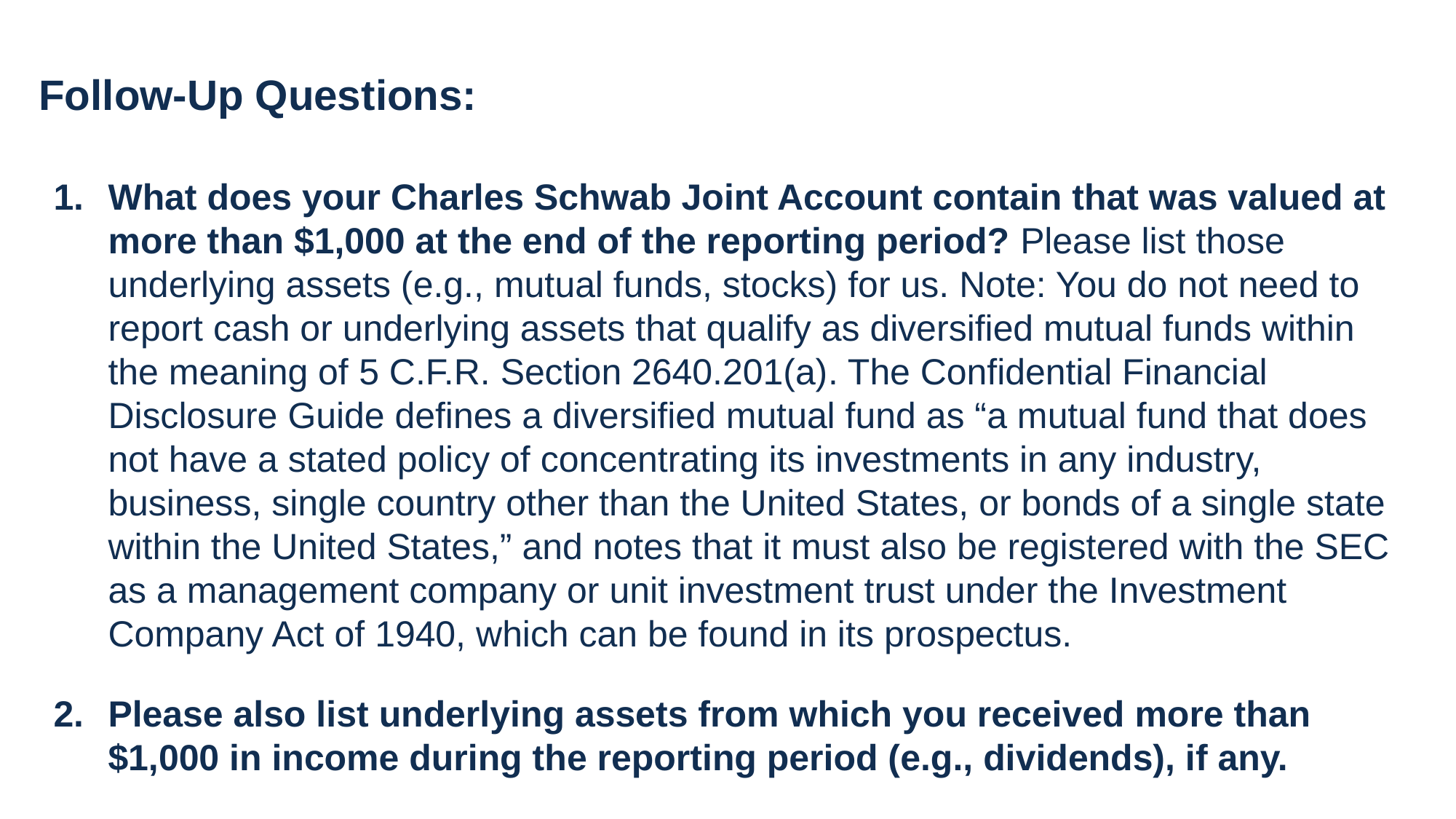

# Brokerage Account Follow-Up Questions
Follow-Up Questions:
What does your Charles Schwab Joint Account contain that was valued at more than $1,000 at the end of the reporting period? Please list those underlying assets (e.g., mutual funds, stocks) for us. Note: You do not need to report cash or underlying assets that qualify as diversified mutual funds within the meaning of 5 C.F.R. Section 2640.201(a). The Confidential Financial Disclosure Guide defines a diversified mutual fund as “a mutual fund that does not have a stated policy of concentrating its investments in any industry, business, single country other than the United States, or bonds of a single state within the United States,” and notes that it must also be registered with the SEC as a management company or unit investment trust under the Investment Company Act of 1940, which can be found in its prospectus.
Please also list underlying assets from which you received more than $1,000 in income during the reporting period (e.g., dividends), if any.